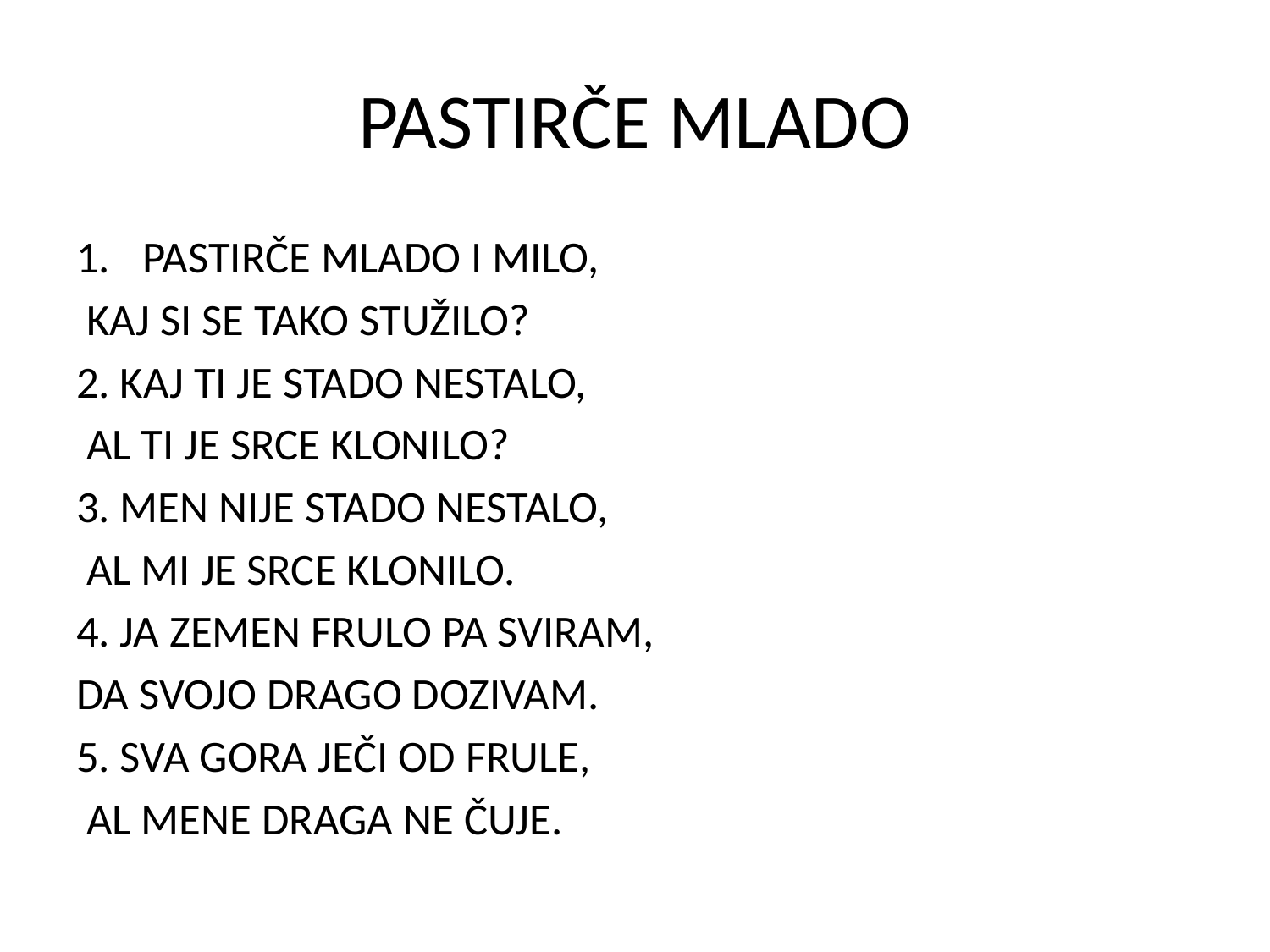

# PASTIRČE MLADO
PASTIRČE MLADO I MILO,
 KAJ SI SE TAKO STUŽILO?
2. KAJ TI JE STADO NESTALO,
 AL TI JE SRCE KLONILO?
3. MEN NIJE STADO NESTALO,
 AL MI JE SRCE KLONILO.
4. JA ZEMEN FRULO PA SVIRAM,
DA SVOJO DRAGO DOZIVAM.
5. SVA GORA JEČI OD FRULE,
 AL MENE DRAGA NE ČUJE.